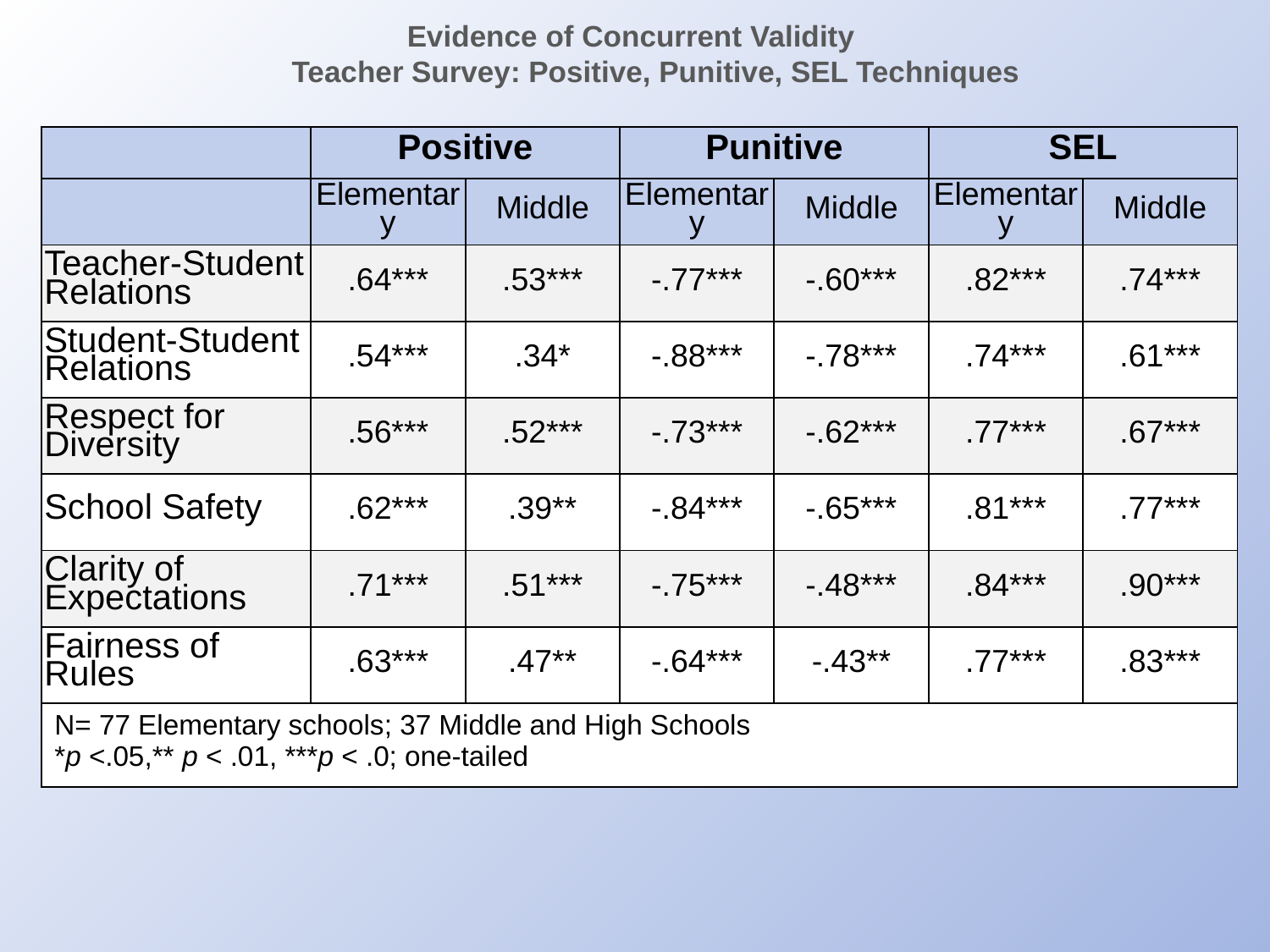

# Evidence of Concurrent Validity Teacher Survey: Positive, Punitive, SEL Techniques
|  | Positive |  | Punitive |  | SEL |  |
| --- | --- | --- | --- | --- | --- | --- |
|  | Elementary | Middle | Elementary | Middle | Elementary | Middle |
| Teacher-Student Relations | .64\*\*\* | .53\*\*\* | -.77\*\*\* | -.60\*\*\* | .82\*\*\* | .74\*\*\* |
| Student-Student Relations | .54\*\*\* | .34\* | -.88\*\*\* | -.78\*\*\* | .74\*\*\* | .61\*\*\* |
| Respect for Diversity | .56\*\*\* | .52\*\*\* | -.73\*\*\* | -.62\*\*\* | .77\*\*\* | .67\*\*\* |
| School Safety | .62\*\*\* | .39\*\* | -.84\*\*\* | -.65\*\*\* | .81\*\*\* | .77\*\*\* |
| Clarity of Expectations | .71\*\*\* | .51\*\*\* | -.75\*\*\* | -.48\*\*\* | .84\*\*\* | .90\*\*\* |
| Fairness of Rules | .63\*\*\* | .47\*\* | -.64\*\*\* | -.43\*\* | .77\*\*\* | .83\*\*\* |
| N= 77 Elementary schools; 37 Middle and High Schools \*p <.05,\*\* p < .01, \*\*\*p < .0; one-tailed |  |  |  |  |  |  |